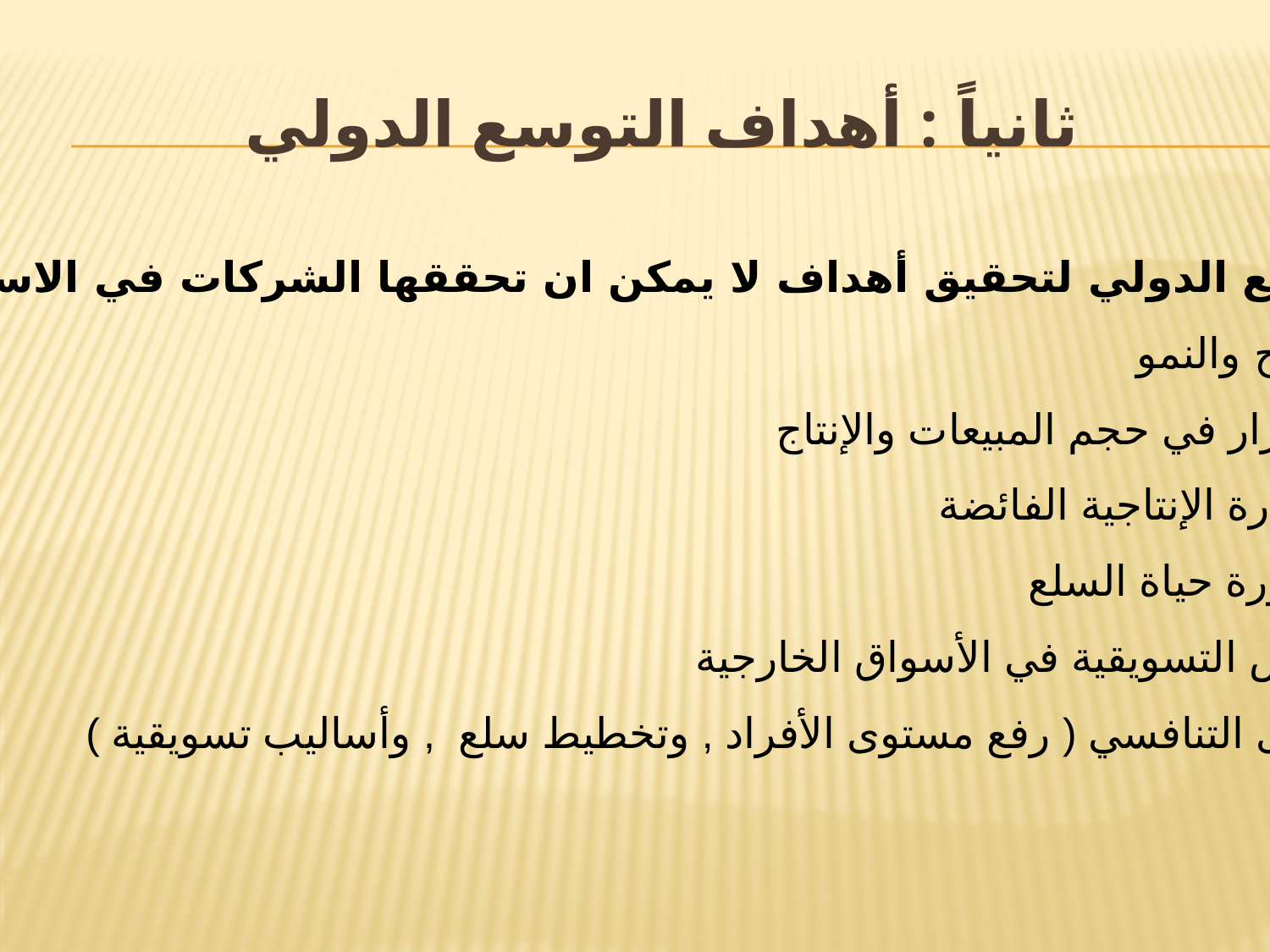

# ثانياً : أهداف التوسع الدولي
التوجه للتوسع الدولي لتحقيق أهداف لا يمكن ان تحققها الشركات في الاسواق المحلية
1-  أهداف الربح والنمو
2- تحقيق استقرار في حجم المبيعات والإنتاج
3- استغلال القدرة الإنتاجية الفائضة
4- امتداد في دورة حياة السلع
5- جاذبية الفرص التسويقية في الأسواق الخارجية
6- رفع المستوى التنافسي ( رفع مستوى الأفراد , وتخطيط سلع  , وأساليب تسويقية )